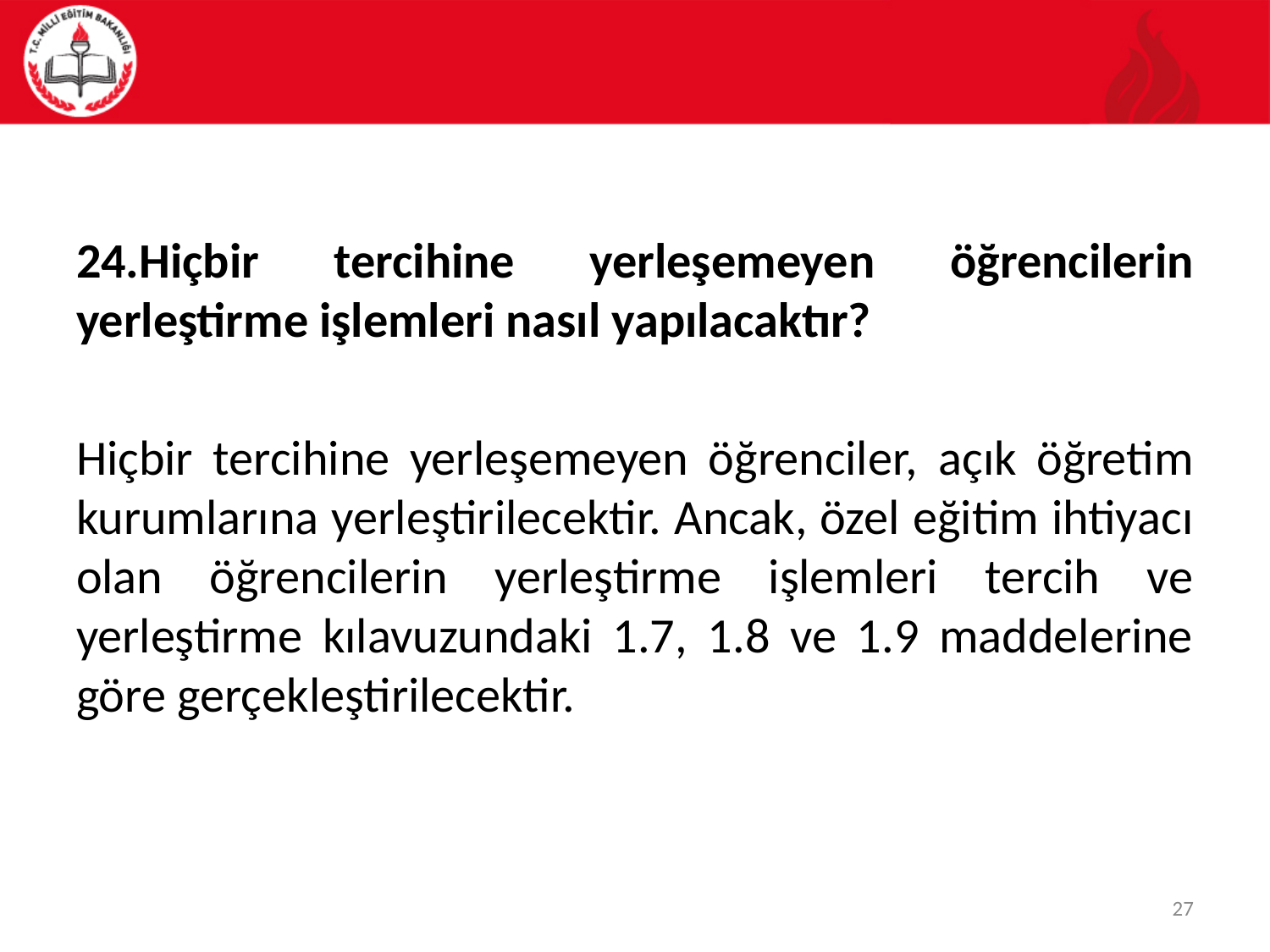

#
24.Hiçbir tercihine yerleşemeyen öğrencilerin yerleştirme işlemleri nasıl yapılacaktır?

Hiçbir tercihine yerleşemeyen öğrenciler, açık öğretim kurumlarına yerleştirilecektir. Ancak, özel eğitim ihtiyacı olan öğrencilerin yerleştirme işlemleri tercih ve yerleştirme kılavuzundaki 1.7, 1.8 ve 1.9 maddelerine göre gerçekleştirilecektir.

27